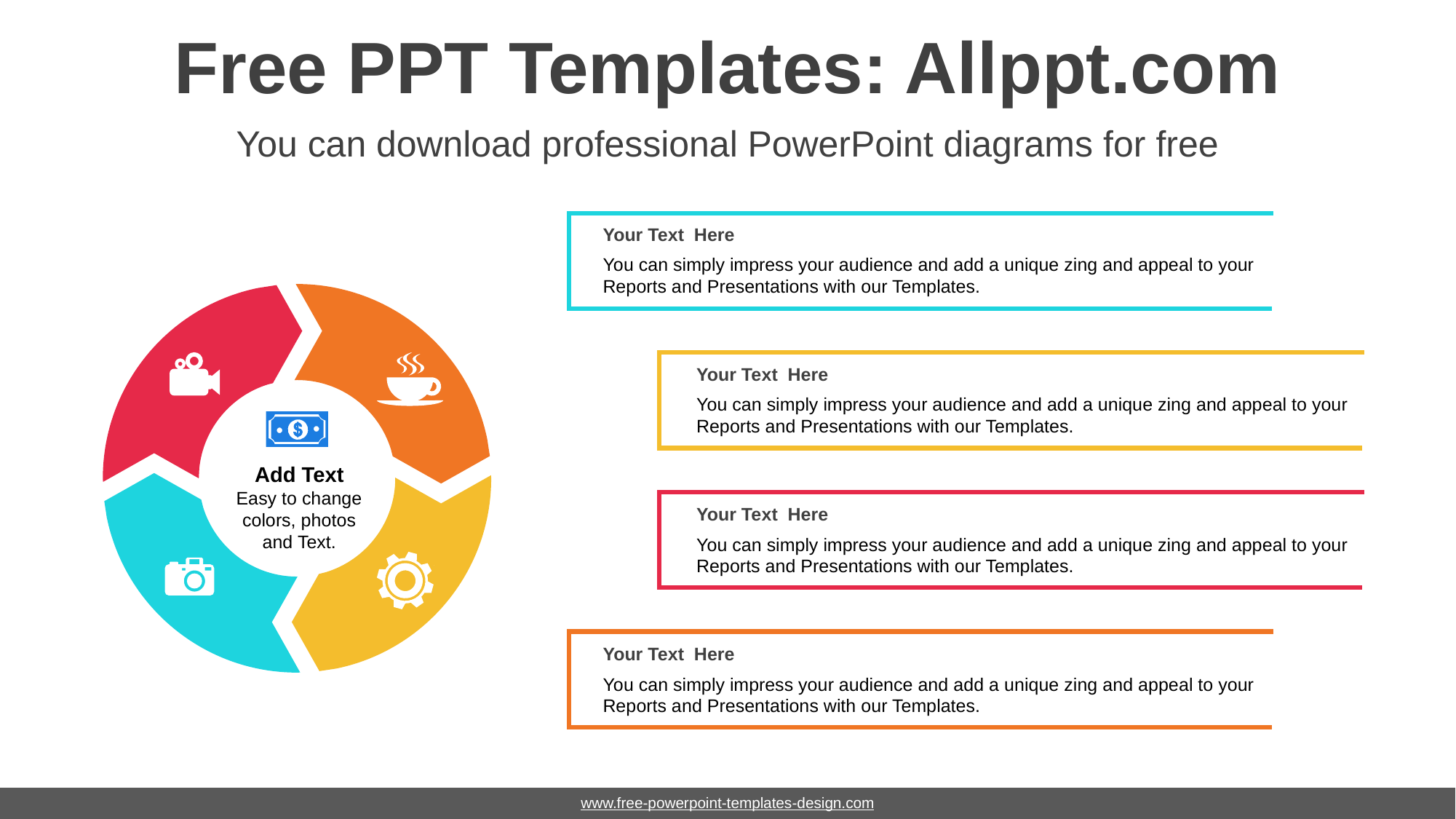

# Free PPT Templates: Allppt.com
You can download professional PowerPoint diagrams for free

Your Text  Here
You can simply impress your audience and add a unique zing and appeal to your Reports and Presentations with our Templates.

Your Text  Here
You can simply impress your audience and add a unique zing and appeal to your Reports and Presentations with our Templates.

Add Text
Easy to change colors, photos and Text.

Your Text  Here
You can simply impress your audience and add a unique zing and appeal to your Reports and Presentations with our Templates.

Your Text  Here
You can simply impress your audience and add a unique zing and appeal to your Reports and Presentations with our Templates.
www.free-powerpoint-templates-design.com